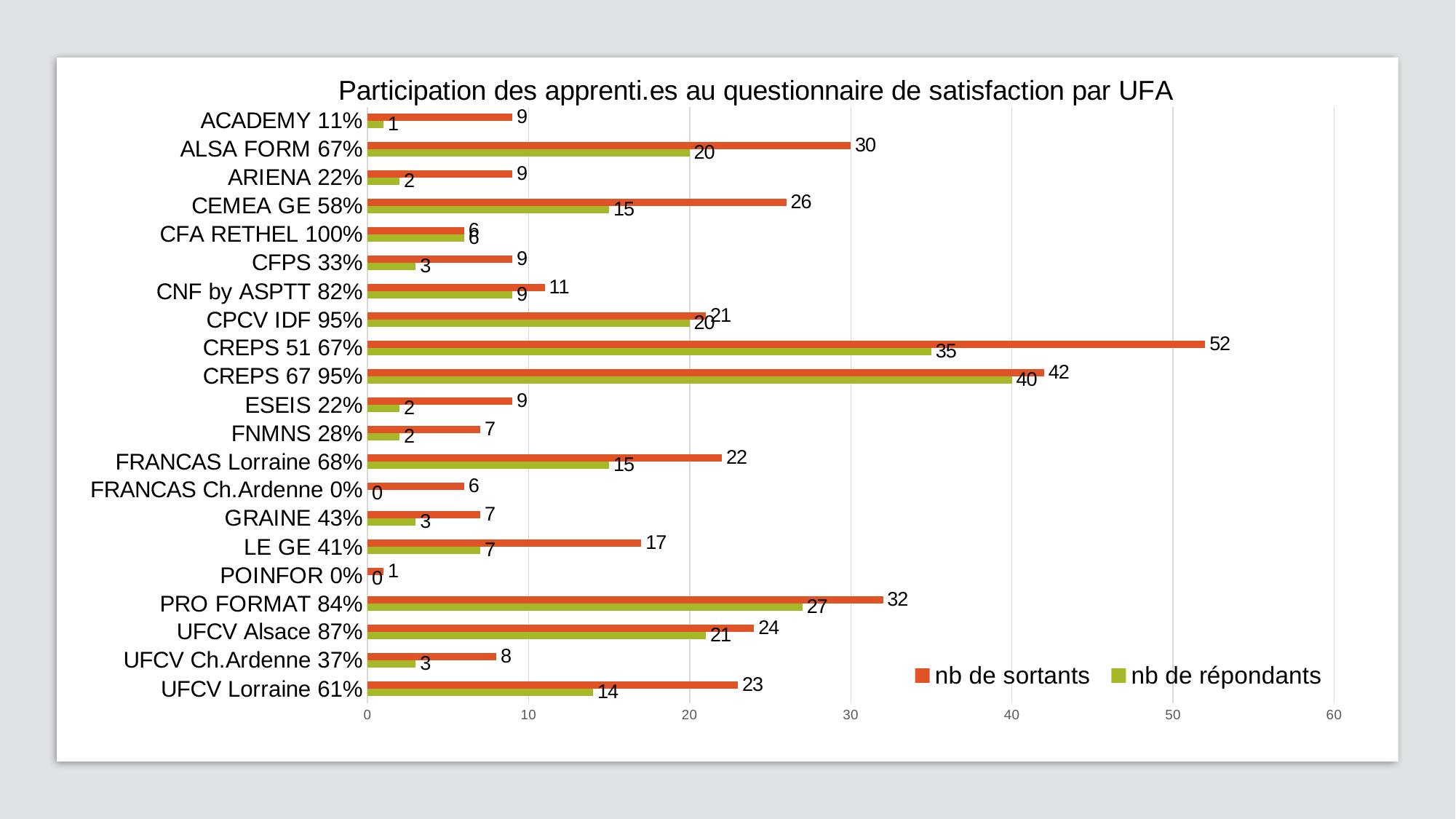

### Chart: Participation des apprenti.es au questionnaire de satisfaction par UFA

| Category | nb de répondants | nb de sortants |
|---|---|---|
| UFCV Lorraine 61% | 14.0 | 23.0 |
| UFCV Ch.Ardenne 37% | 3.0 | 8.0 |
| UFCV Alsace 87% | 21.0 | 24.0 |
| PRO FORMAT 84% | 27.0 | 32.0 |
| POINFOR 0% | 0.0 | 1.0 |
| LE GE 41% | 7.0 | 17.0 |
| GRAINE 43% | 3.0 | 7.0 |
| FRANCAS Ch.Ardenne 0% | 0.0 | 6.0 |
| FRANCAS Lorraine 68% | 15.0 | 22.0 |
| FNMNS 28% | 2.0 | 7.0 |
| ESEIS 22% | 2.0 | 9.0 |
| CREPS 67 95% | 40.0 | 42.0 |
| CREPS 51 67% | 35.0 | 52.0 |
| CPCV IDF 95% | 20.0 | 21.0 |
| CNF by ASPTT 82% | 9.0 | 11.0 |
| CFPS 33% | 3.0 | 9.0 |
| CFA RETHEL 100% | 6.0 | 6.0 |
| CEMEA GE 58% | 15.0 | 26.0 |
| ARIENA 22% | 2.0 | 9.0 |
| ALSA FORM 67% | 20.0 | 30.0 |
| ACADEMY 11% | 1.0 | 9.0 |